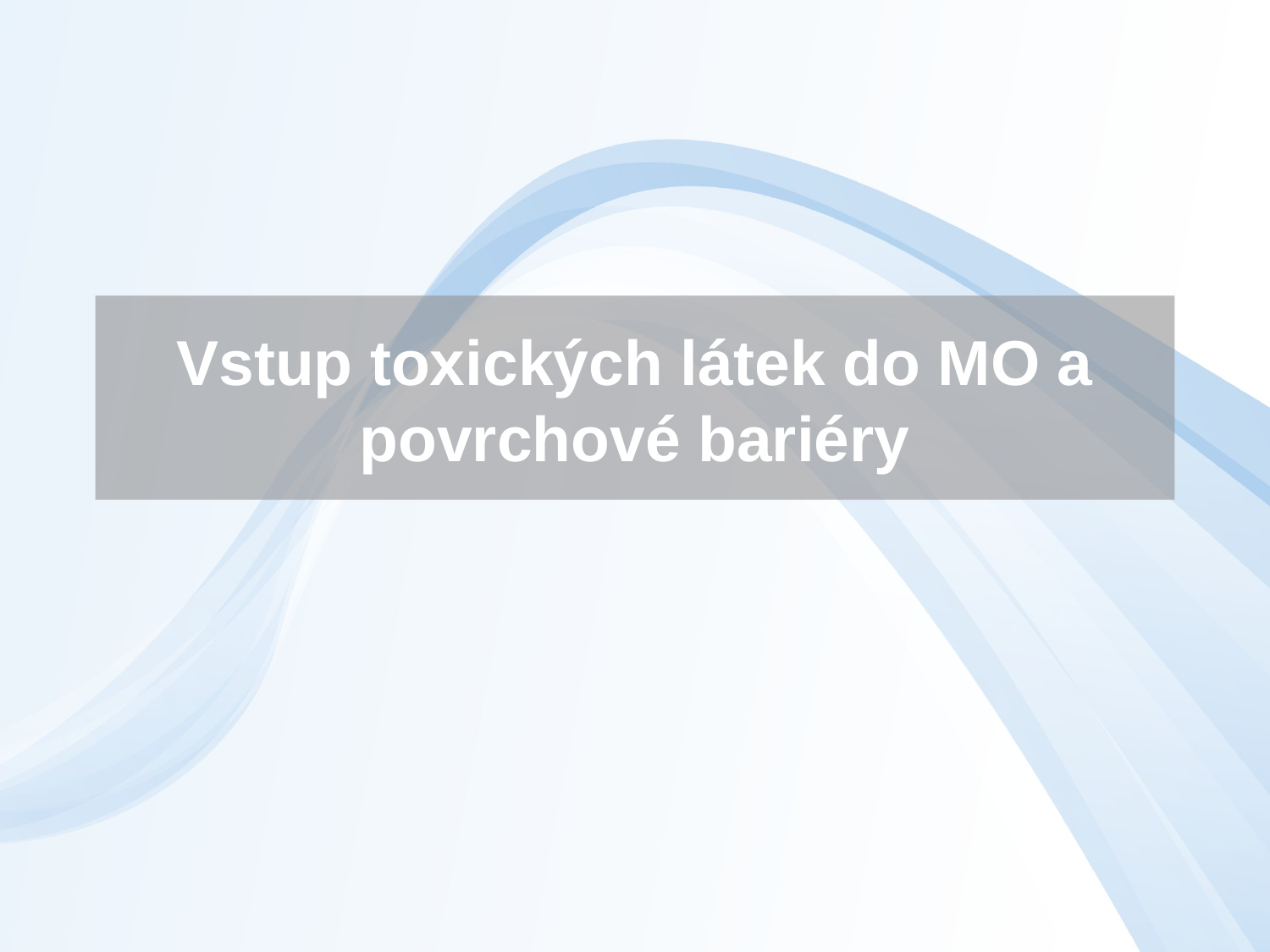

# Vstup toxických látek do MO a povrchové bariéry